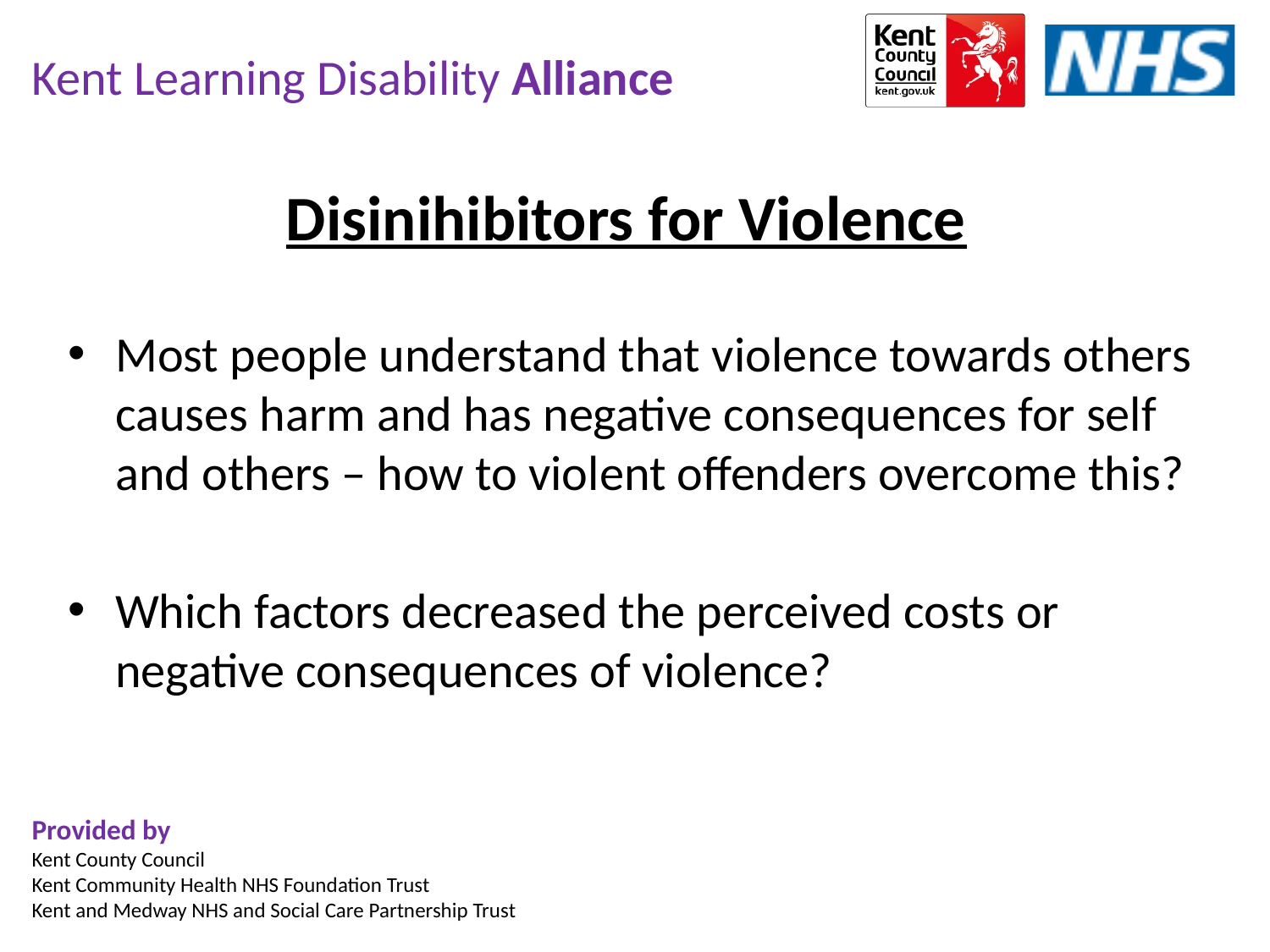

Disinihibitors for Violence
Most people understand that violence towards others causes harm and has negative consequences for self and others – how to violent offenders overcome this?

Which factors decreased the perceived costs or negative consequences of violence?